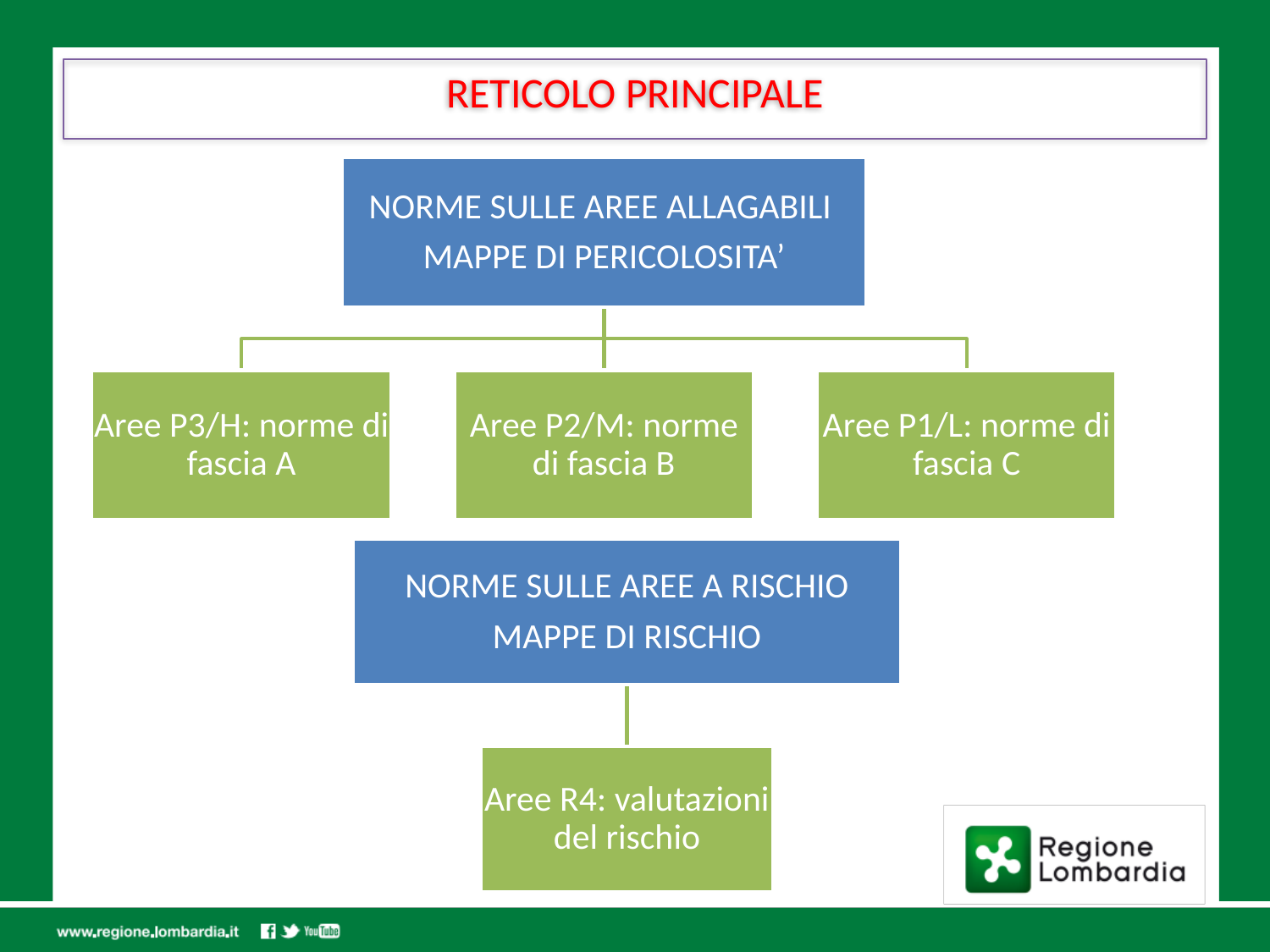

# RETICOLO PRINCIPALE
NORME SULLE AREE ALLAGABILI
MAPPE DI PERICOLOSITA’
Aree P3/H: norme di fascia A
Aree P2/M: norme di fascia B
Aree P1/L: norme di fascia C
NORME SULLE AREE A RISCHIO
MAPPE DI RISCHIO
Aree R4: valutazioni del rischio